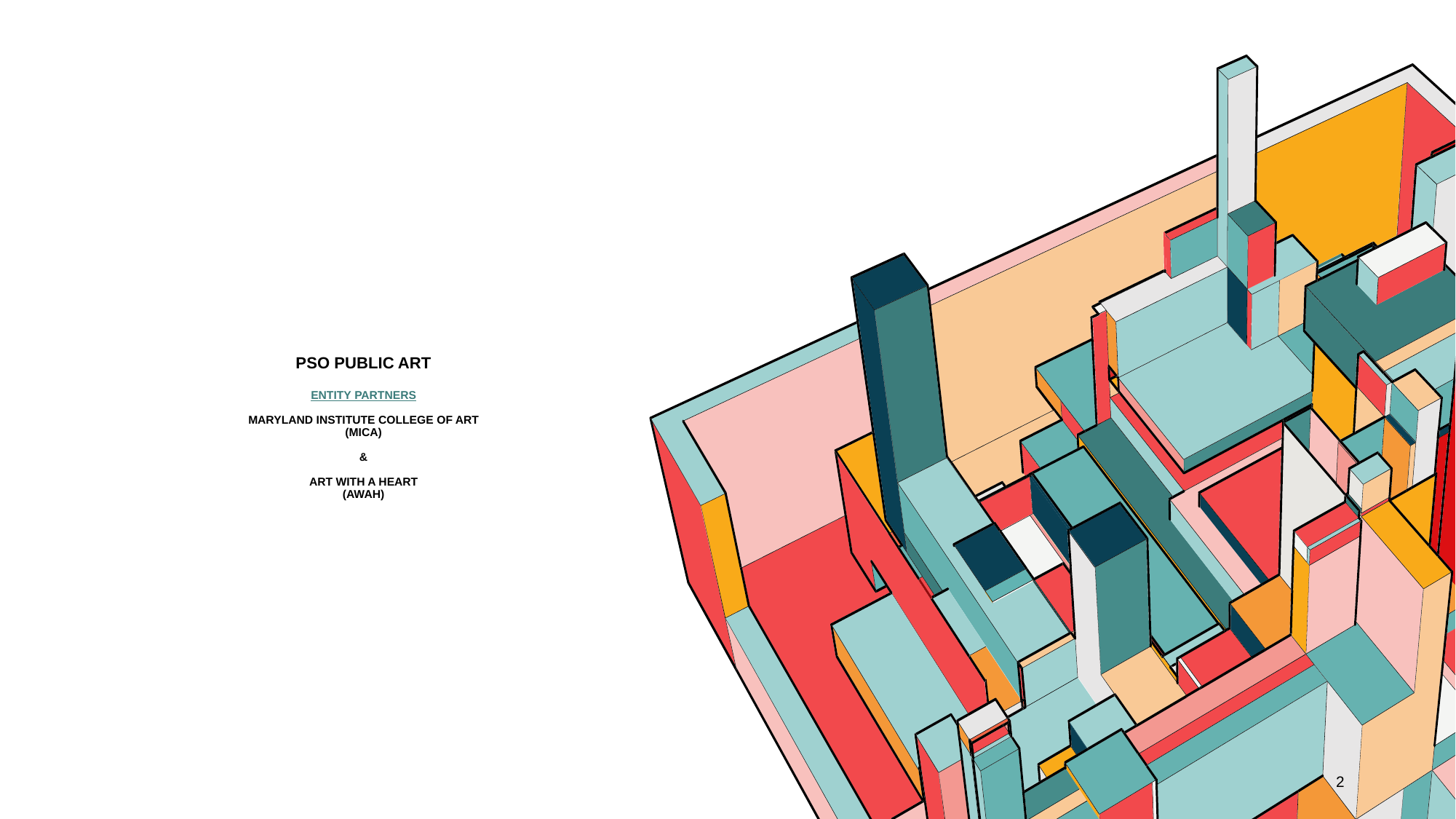

# PSO Public Art Entity Partners Maryland Institute College of art (MICA) & Art with a heart (Awah)
2